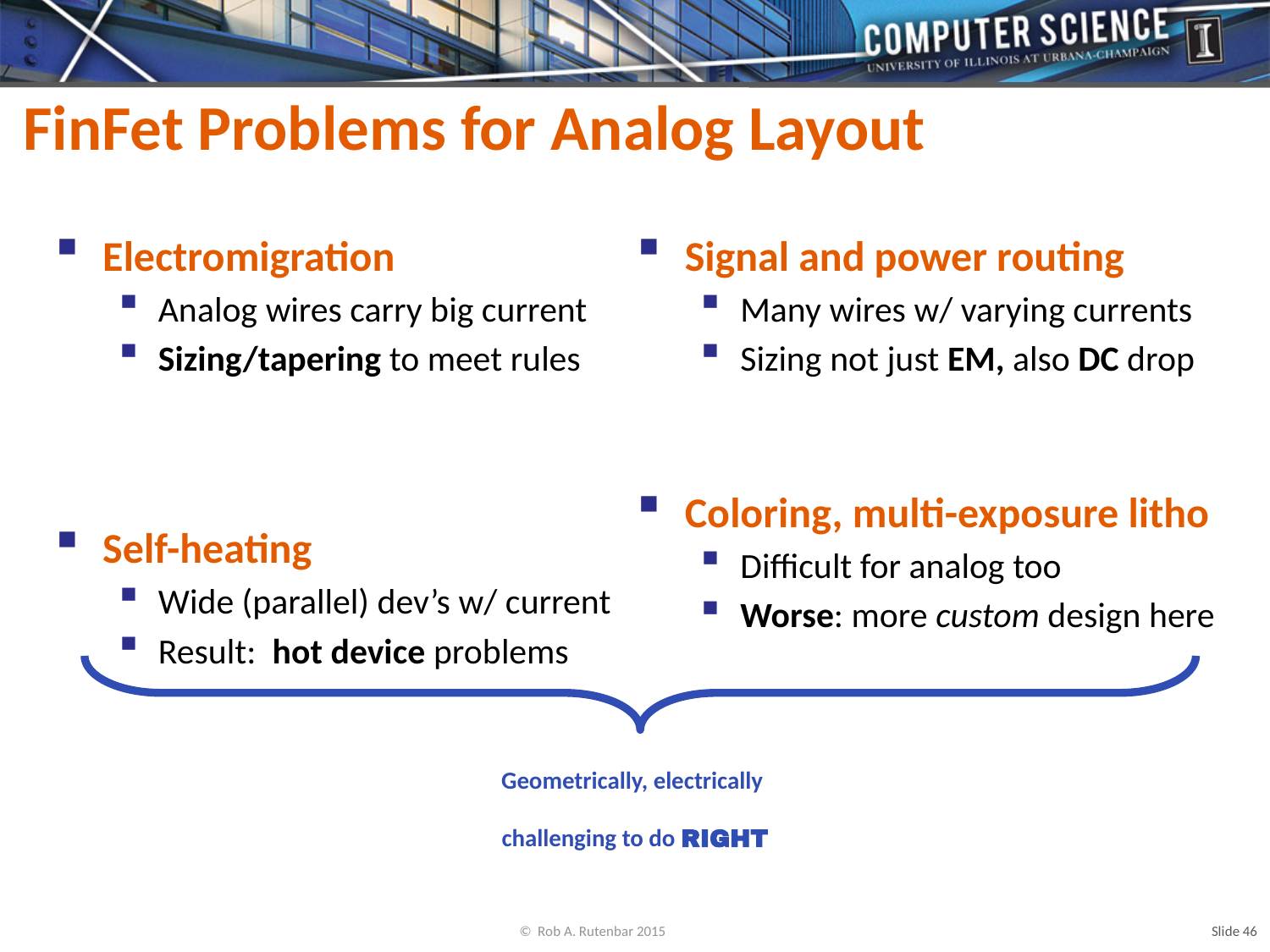

# FinFet Problems for Analog Layout
Electromigration
Analog wires carry big current
Sizing/tapering to meet rules

Self-heating
Wide (parallel) dev’s w/ current
Result:  hot device problems
Signal and power routing
Many wires w/ varying currents
Sizing not just EM, also DC drop

Coloring, multi-exposure litho
Difficult for analog too
Worse: more custom design here

Geometrically, electrically
challenging to do RIGHT
©  Rob A. Rutenbar 2015
 Slide 46